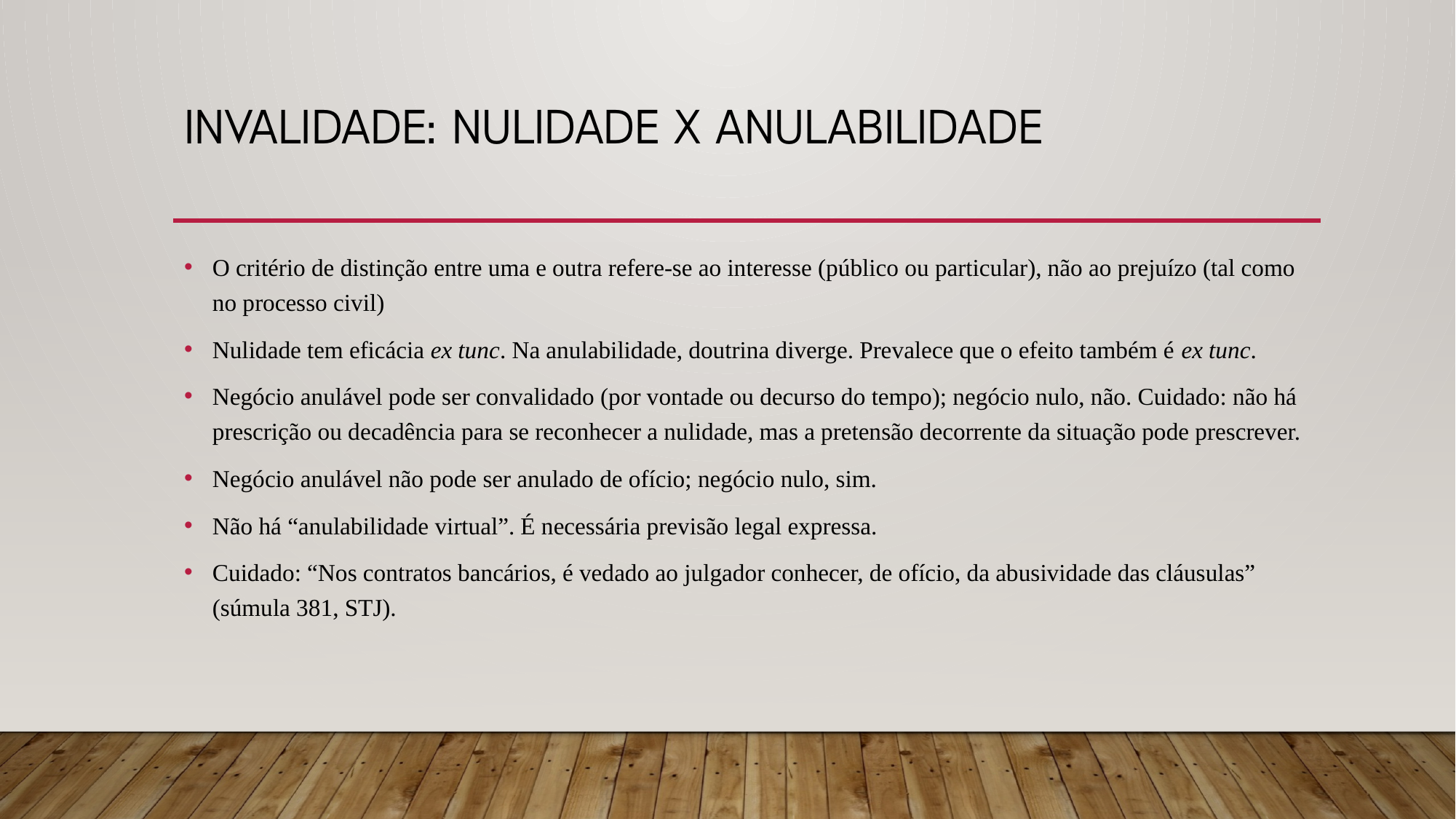

# INVALIDADE: NULIDADE X ANULABILIDADE
O critério de distinção entre uma e outra refere-se ao interesse (público ou particular), não ao prejuízo (tal como no processo civil)
Nulidade tem eficácia ex tunc. Na anulabilidade, doutrina diverge. Prevalece que o efeito também é ex tunc.
Negócio anulável pode ser convalidado (por vontade ou decurso do tempo); negócio nulo, não. Cuidado: não há prescrição ou decadência para se reconhecer a nulidade, mas a pretensão decorrente da situação pode prescrever.
Negócio anulável não pode ser anulado de ofício; negócio nulo, sim.
Não há “anulabilidade virtual”. É necessária previsão legal expressa.
Cuidado: “Nos contratos bancários, é vedado ao julgador conhecer, de ofício, da abusividade das cláusulas” (súmula 381, STJ).